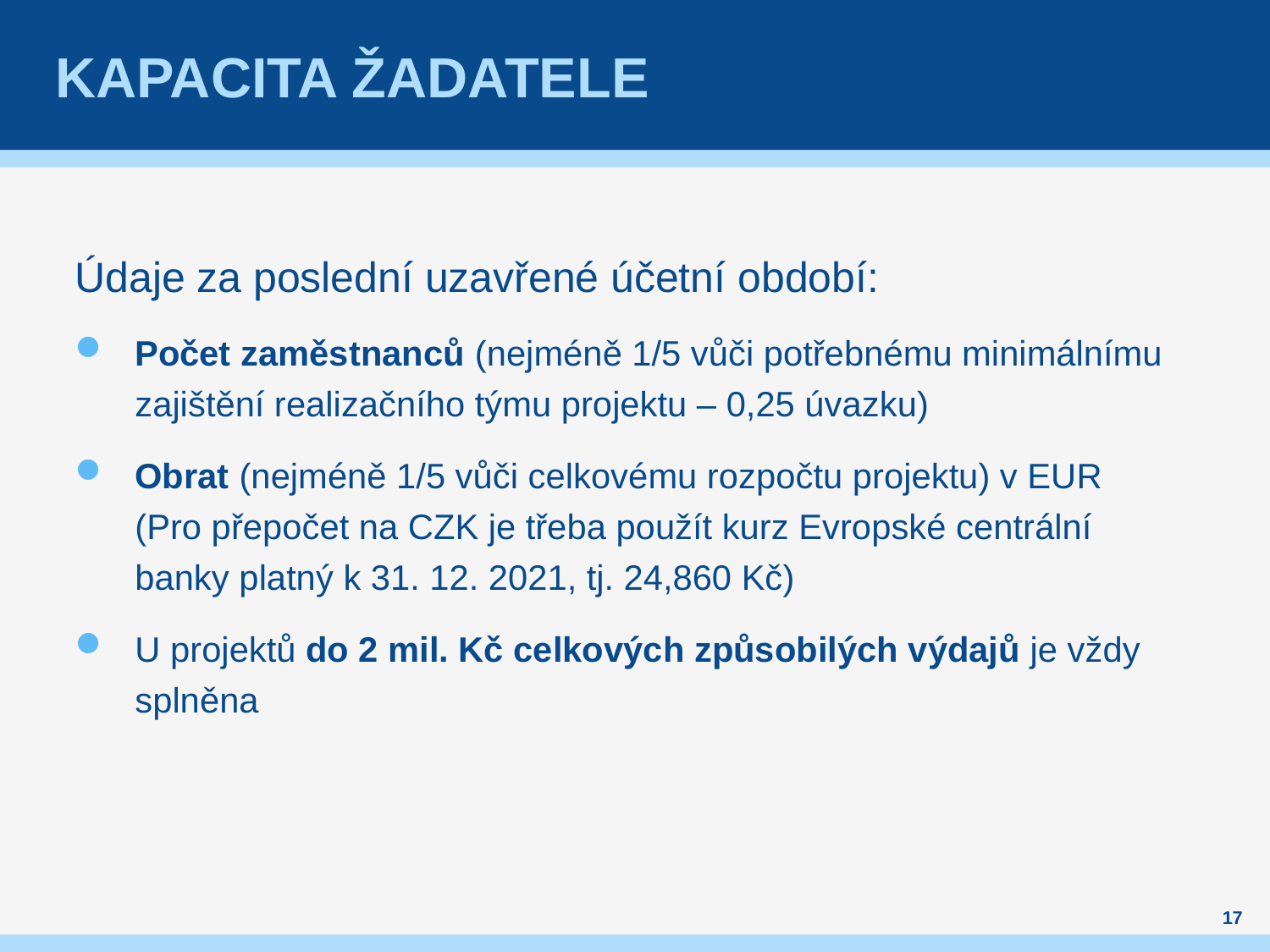

# Kapacita žadatele
Údaje za poslední uzavřené účetní období:
Počet zaměstnanců (nejméně 1/5 vůči potřebnému minimálnímu zajištění realizačního týmu projektu – 0,25 úvazku)
Obrat (nejméně 1/5 vůči celkovému rozpočtu projektu) v EUR
(Pro přepočet na CZK je třeba použít kurz Evropské centrální banky platný k 31. 12. 2021, tj. 24,860 Kč)
U projektů do 2 mil. Kč celkových způsobilých výdajů je vždy splněna

17